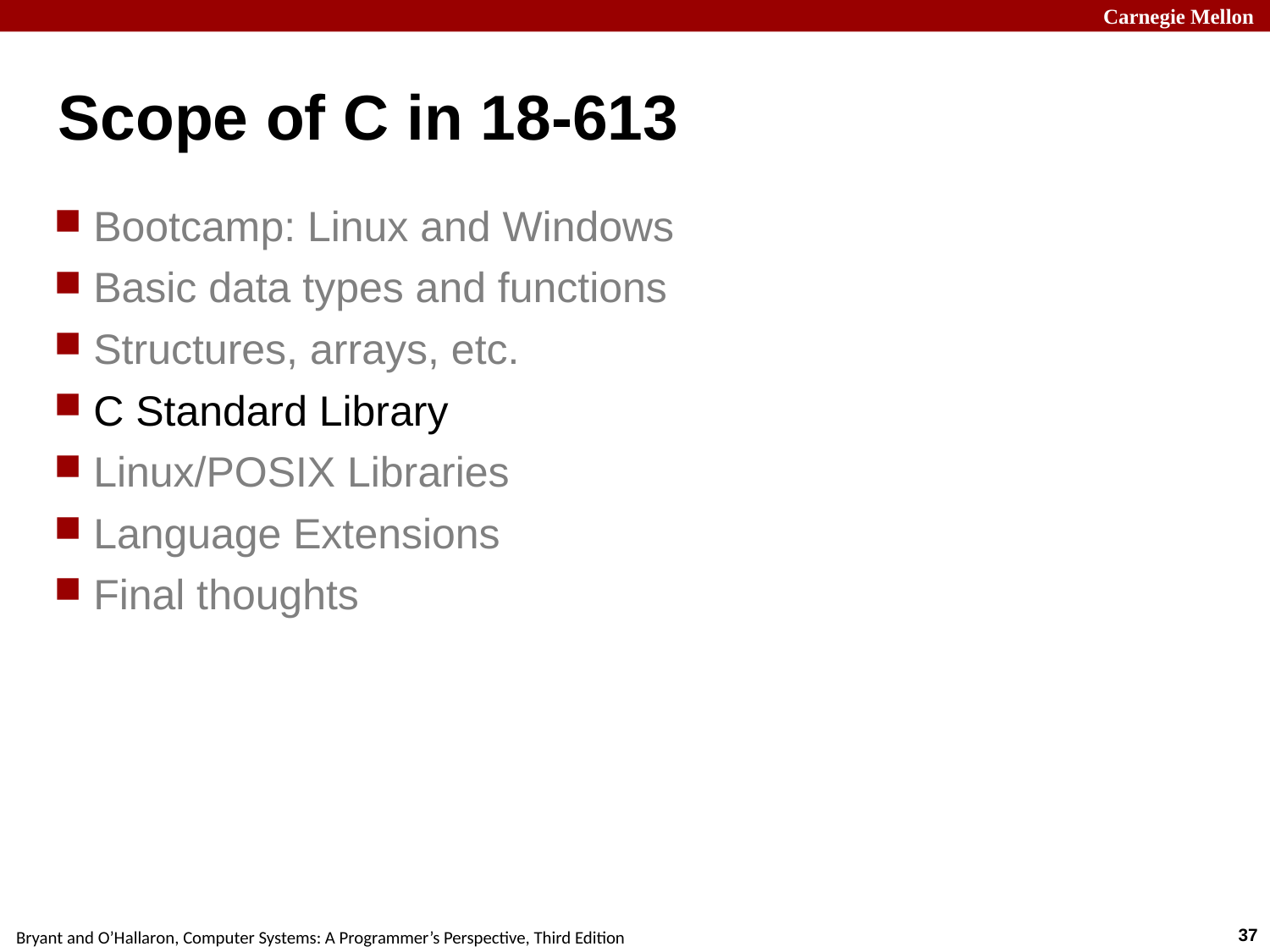

# Scope of C in 18-613
Bootcamp: Linux and Windows
Basic data types and functions
Structures, arrays, etc.
C Standard Library
Linux/POSIX Libraries
Language Extensions
Final thoughts